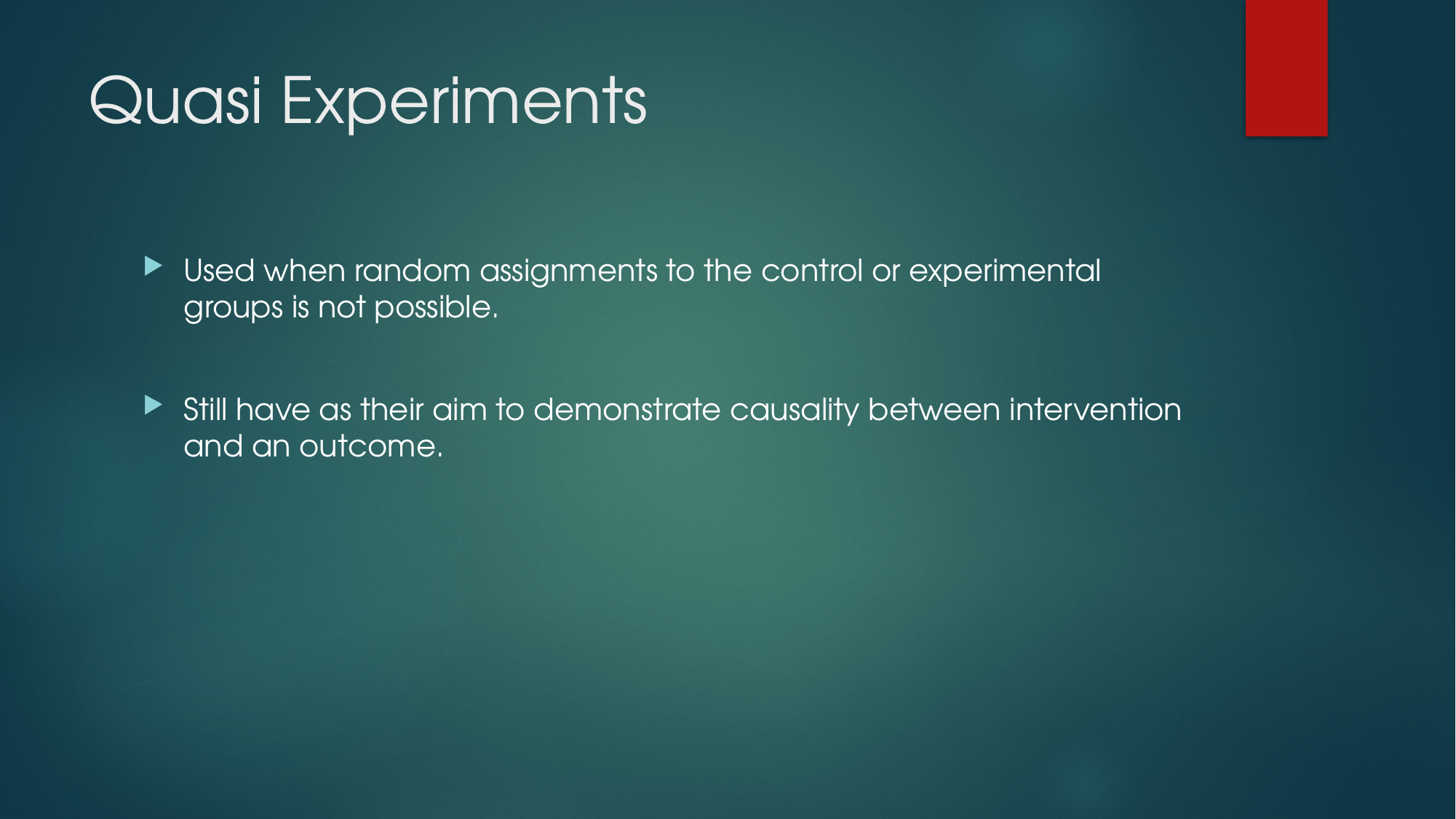

# Quasi Experiments
Used when random assignments to the control or experimental groups is not possible.

Still have as their aim to demonstrate causality between intervention and an outcome.